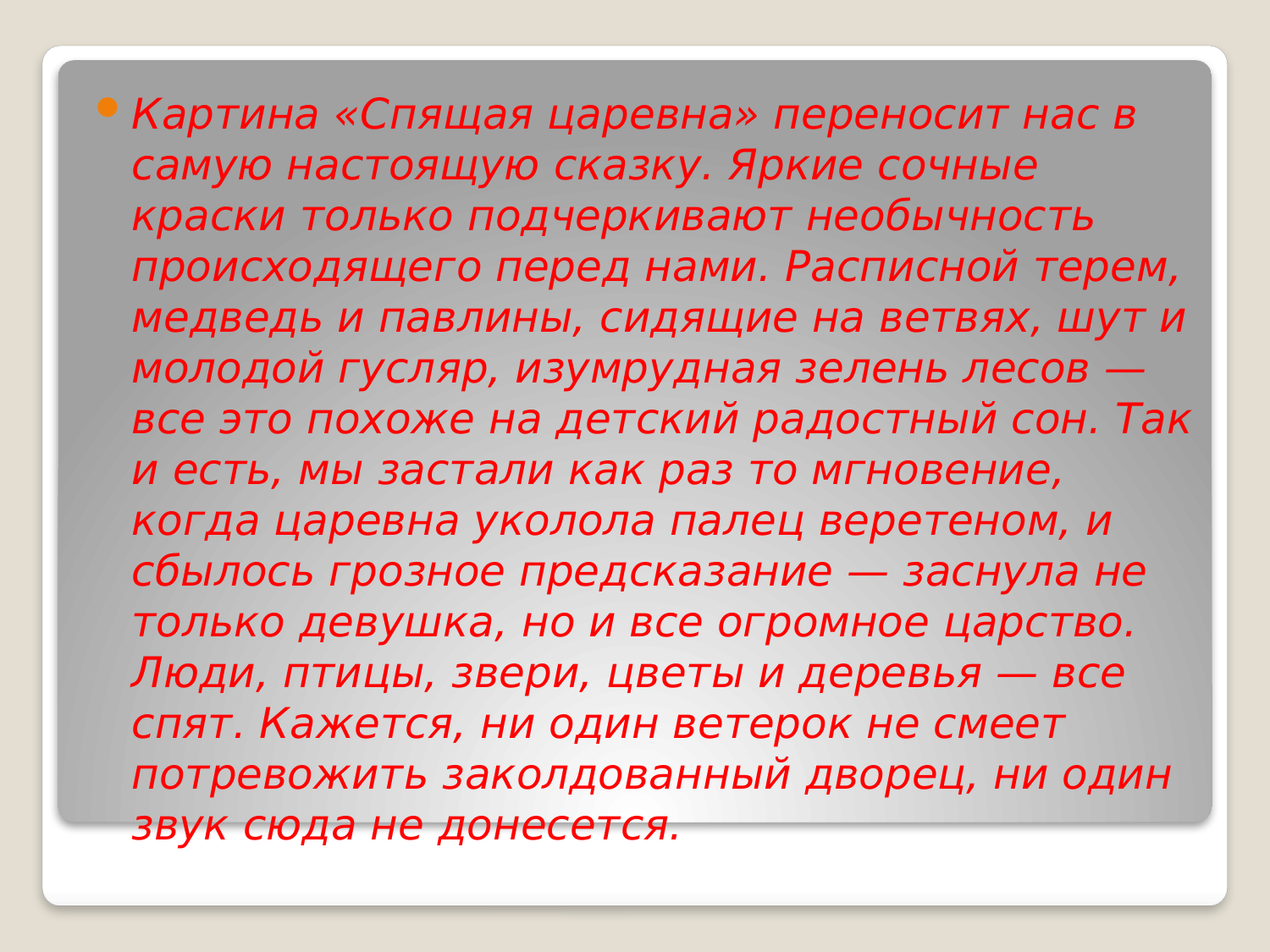

Картина «Спящая царевна» переносит нас в самую настоящую сказку. Яркие сочные краски только подчеркивают необычность происходящего перед нами. Расписной терем, медведь и павлины, сидящие на ветвях, шут и молодой гусляр, изумрудная зелень лесов — все это похоже на детский радостный сон. Так и есть, мы застали как раз то мгновение, когда царевна уколола палец веретеном, и сбылось грозное предсказание — заснула не только девушка, но и все огромное царство. Люди, птицы, звери, цветы и деревья — все спят. Кажется, ни один ветерок не смеет потревожить заколдованный дворец, ни один звук сюда не донесется.